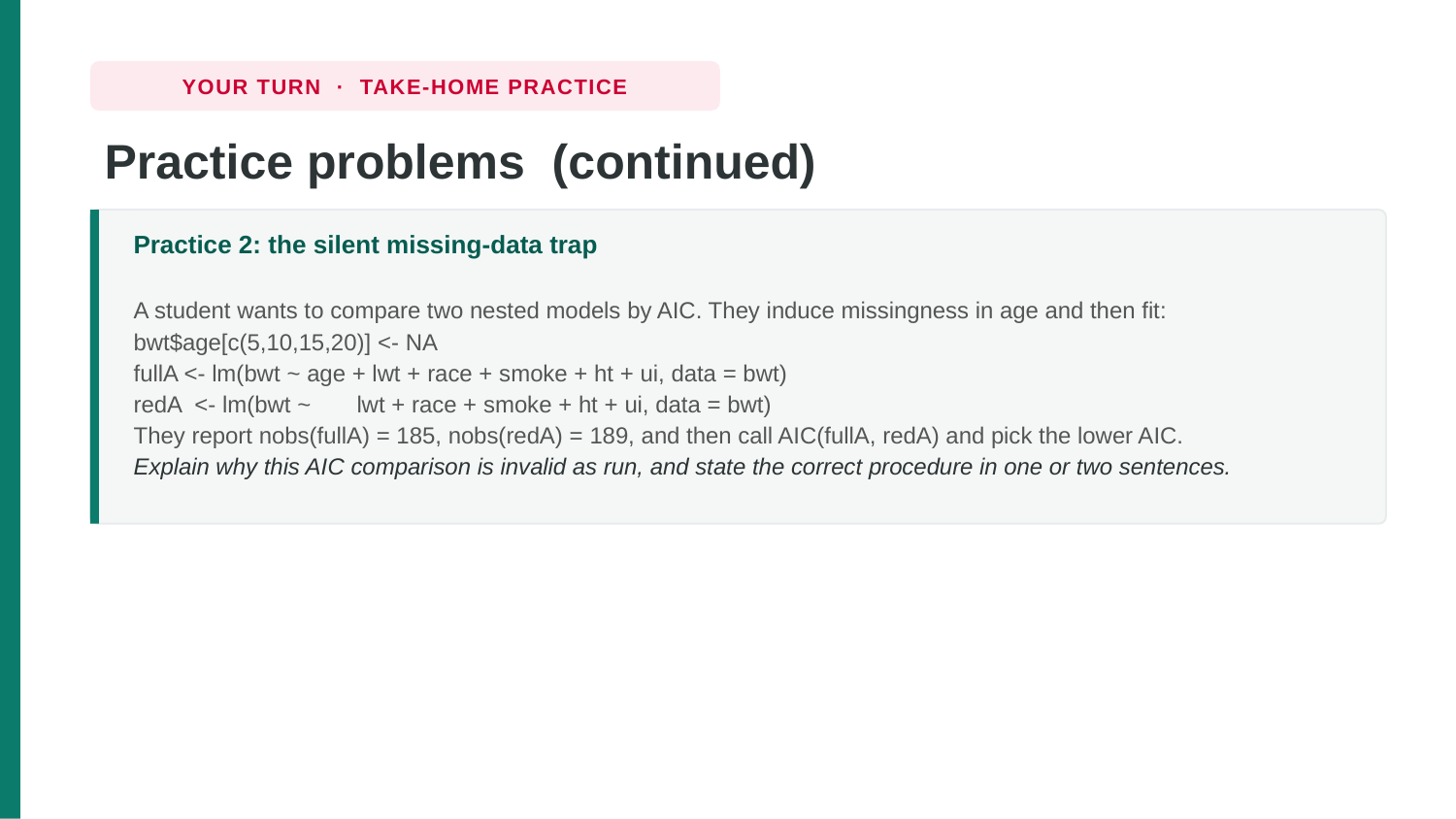

YOUR TURN  ·  TAKE-HOME PRACTICE
Practice problems  (continued)

Practice 2: the silent missing-data trap

A student wants to compare two nested models by AIC. They induce missingness in age and then fit:
bwt$age[c(5,10,15,20)] <- NA
fullA <- lm(bwt ~ age + lwt + race + smoke + ht + ui, data = bwt)
redA  <- lm(bwt ~       lwt + race + smoke + ht + ui, data = bwt)
They report nobs(fullA) = 185, nobs(redA) = 189, and then call AIC(fullA, redA) and pick the lower AIC.
Explain why this AIC comparison is invalid as run, and state the correct procedure in one or two sentences.